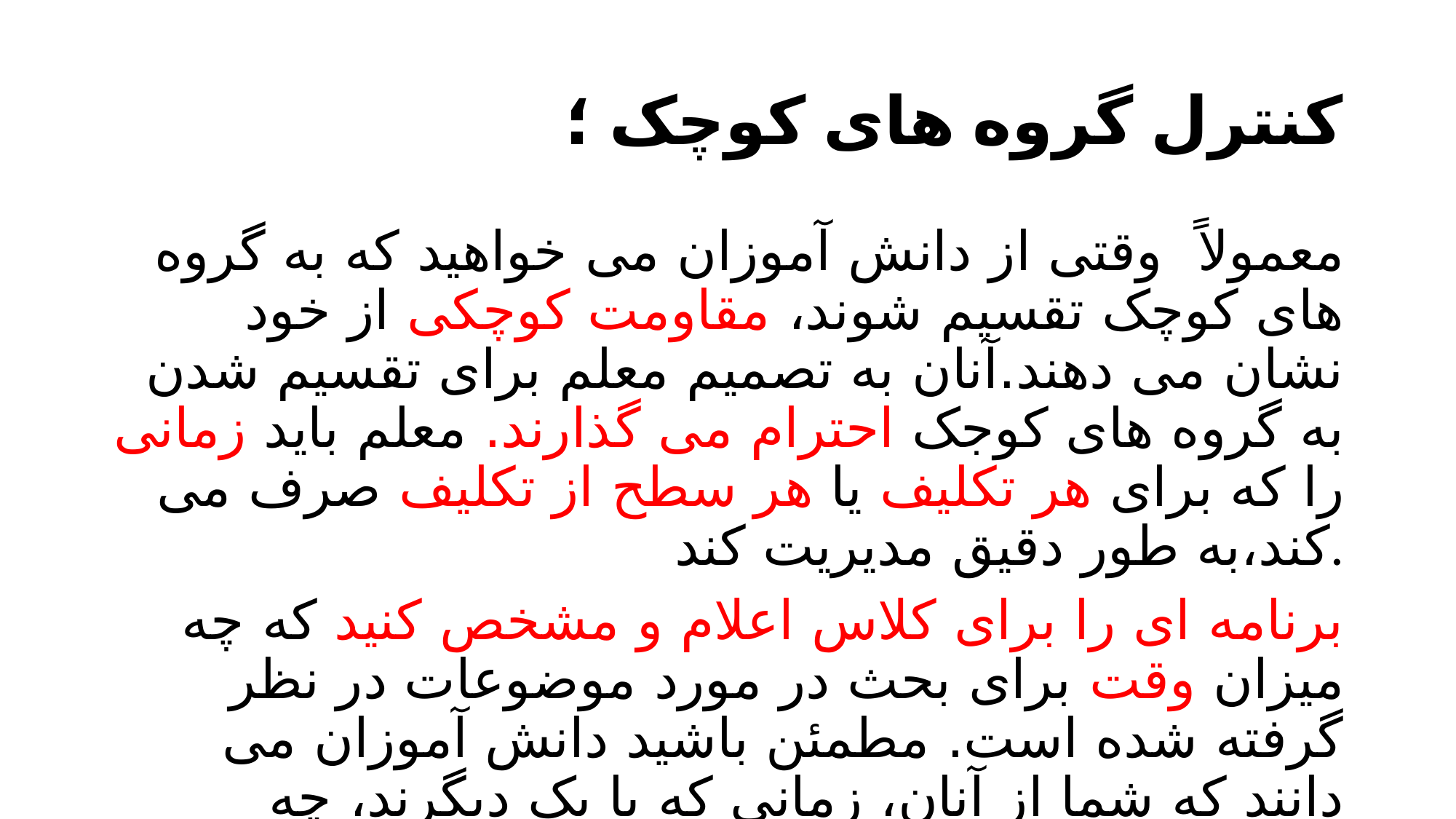

# کنترل گروه های کوچک ؛
معمولاً  وقتی از دانش آموزان می خواهید که به گروه های کوچک تقسیم شوند، مقاومت کوچکی از خود نشان می دهند.آنان به تصمیم معلم برای تقسیم شدن به گروه های کوجک احترام می گذارند. معلم باید زمانی را که برای هر تکلیف یا هر سطح از تکلیف صرف می کند،به طور دقیق مدیریت کند.
برنامه ای را برای کلاس اعلام و مشخص کنید که چه میزان وقت برای بحث در مورد موضوعات در نظر گرفته شده است. مطمئن باشید دانش آموزان می دانند که شما از آنان، زمانی که با یک دیگرند، چه انتظاری دارید.